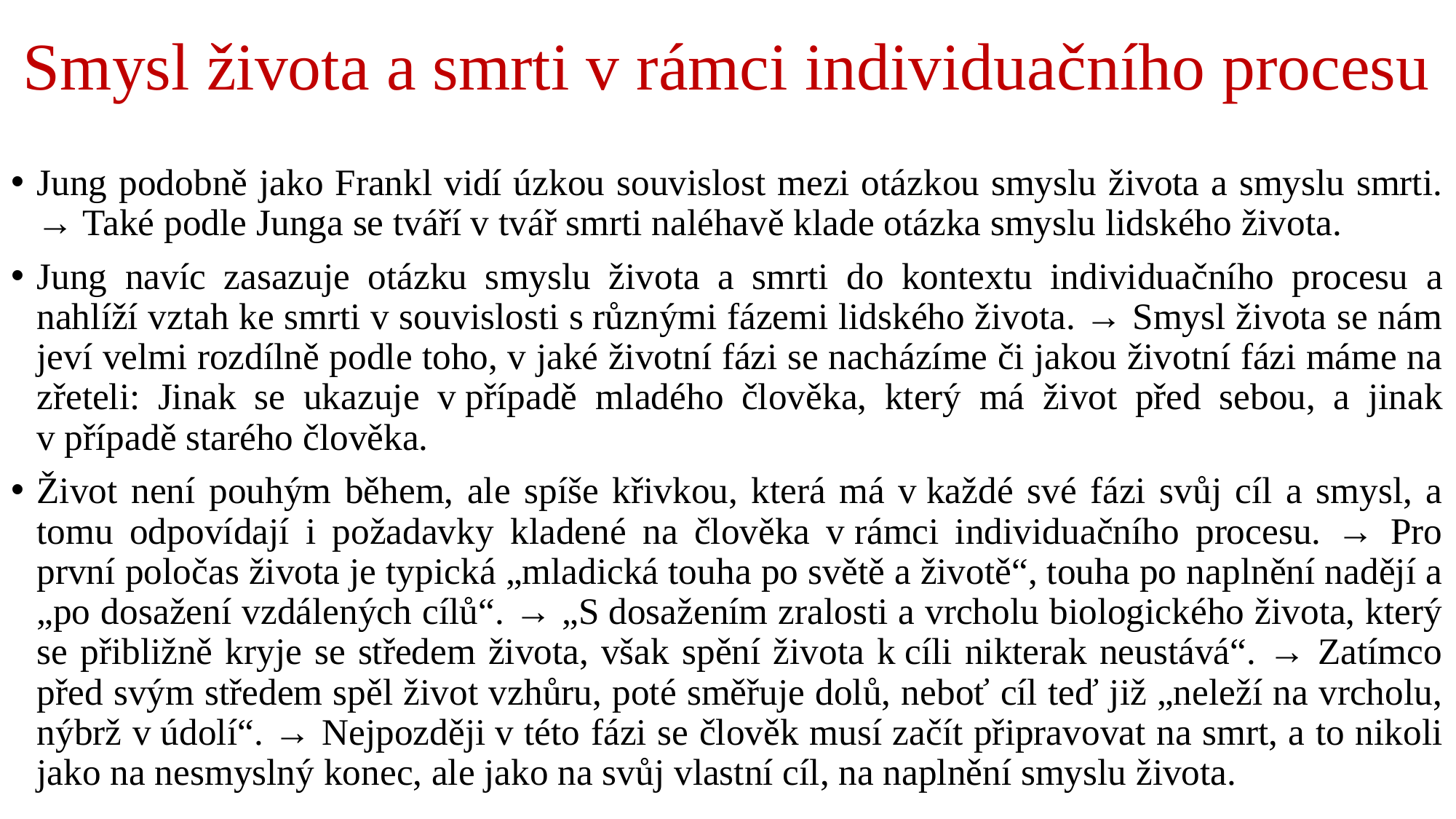

# Smysl života a smrti v rámci individuačního procesu
Jung podobně jako Frankl vidí úzkou souvislost mezi otázkou smyslu života a smyslu smrti. → Také podle Junga se tváří v tvář smrti naléhavě klade otázka smyslu lidského života.
Jung navíc zasazuje otázku smyslu života a smrti do kontextu individuačního procesu a nahlíží vztah ke smrti v souvislosti s různými fázemi lidského života. → Smysl života se nám jeví velmi rozdílně podle toho, v jaké životní fázi se nacházíme či jakou životní fázi máme na zřeteli: Jinak se ukazuje v případě mladého člověka, který má život před sebou, a jinak v případě starého člověka.
Život není pouhým během, ale spíše křivkou, která má v každé své fázi svůj cíl a smysl, a tomu odpovídají i požadavky kladené na člověka v rámci individuačního procesu. → Pro první poločas života je typická „mladická touha po světě a životě“, touha po naplnění nadějí a „po dosažení vzdálených cílů“. → „S dosažením zralosti a vrcholu biologického života, který se přibližně kryje se středem života, však spění života k cíli nikterak neustává“. → Zatímco před svým středem spěl život vzhůru, poté směřuje dolů, neboť cíl teď již „neleží na vrcholu, nýbrž v údolí“. → Nejpozději v této fázi se člověk musí začít připravovat na smrt, a to nikoli jako na nesmyslný konec, ale jako na svůj vlastní cíl, na naplnění smyslu života.